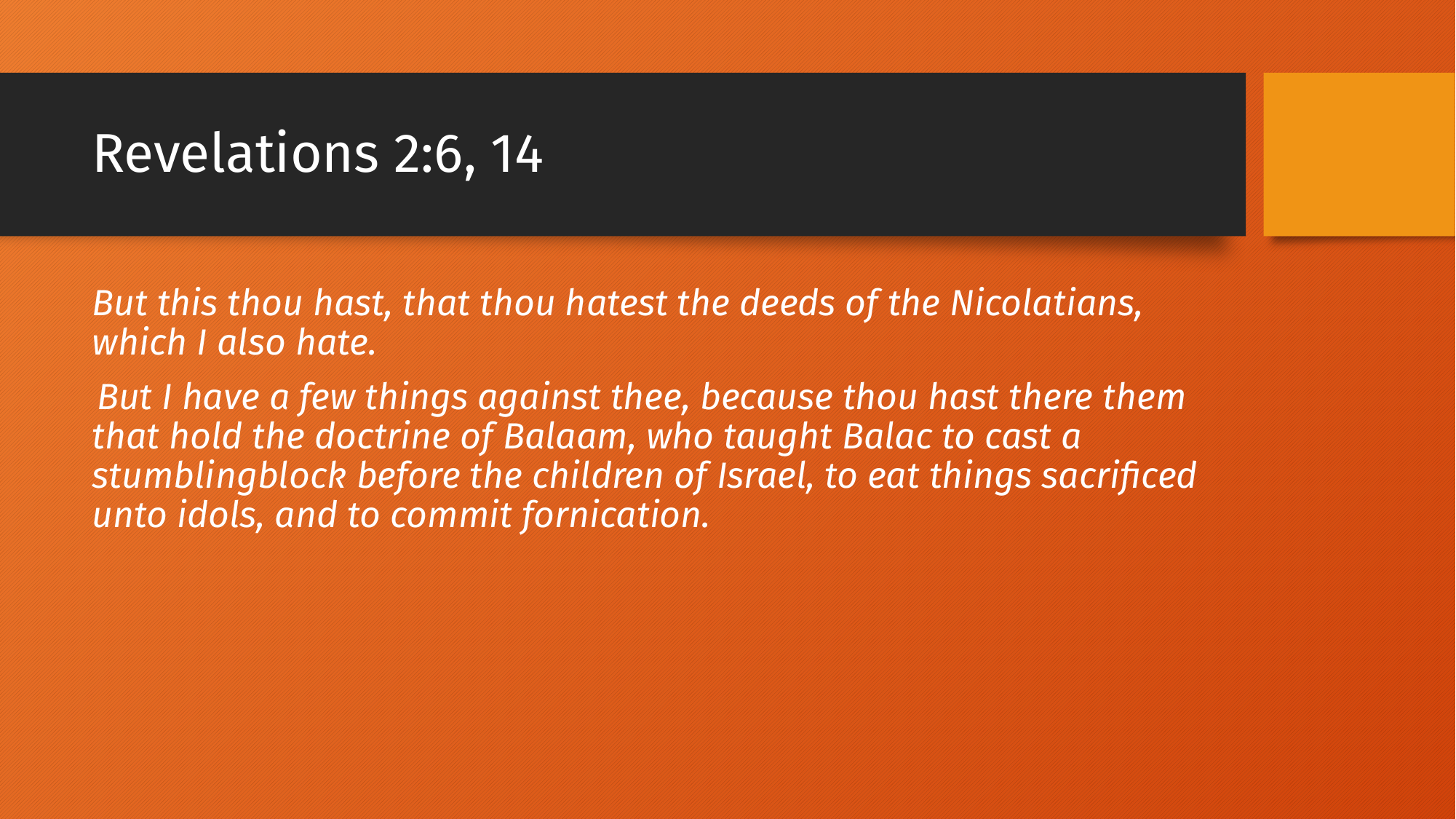

# Revelations 2:6, 14
But this thou hast, that thou hatest the deeds of the Nicolatians, which I also hate.
 But I have a few things against thee, because thou hast there them that hold the doctrine of Balaam, who taught Balac to cast a stumblingblock before the children of Israel, to eat things sacrificed unto idols, and to commit fornication.